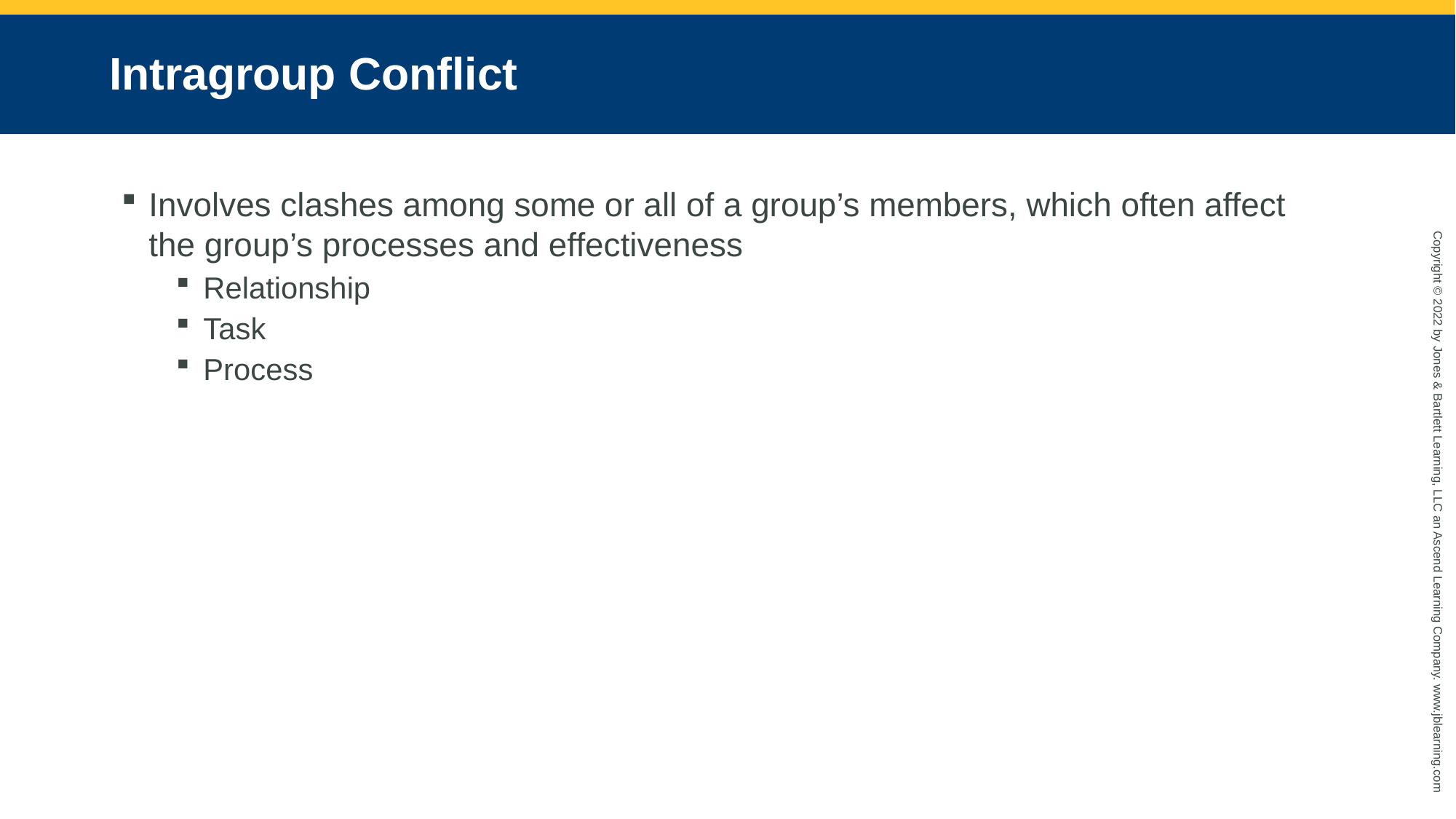

# Intragroup Conflict
Involves clashes among some or all of a group’s members, which often affect the group’s processes and effectiveness
Relationship
Task
Process